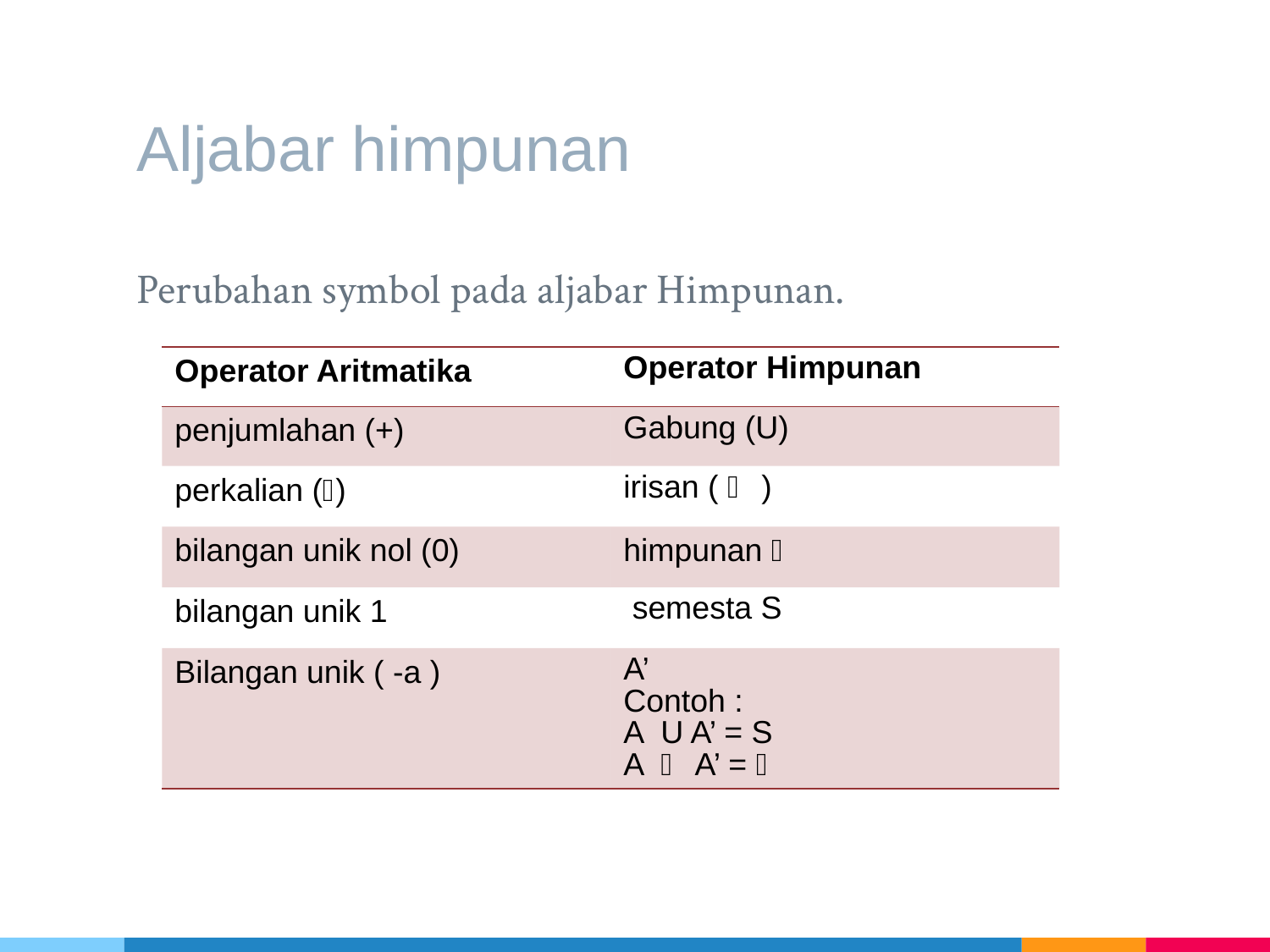

# Aljabar himpunan
Perubahan symbol pada aljabar Himpunan.

| Operator Aritmatika | Operator Himpunan |
| --- | --- |
| penjumlahan (+) | Gabung (U) |
| perkalian (•) | irisan ( ∩ ) |
| bilangan unik nol (0) | himpunan ∅ |
| bilangan unik 1 | semesta S |
| Bilangan unik ( -a ) | A’ Contoh : A U A’ = S A ∩ A’ = ∅ |
18